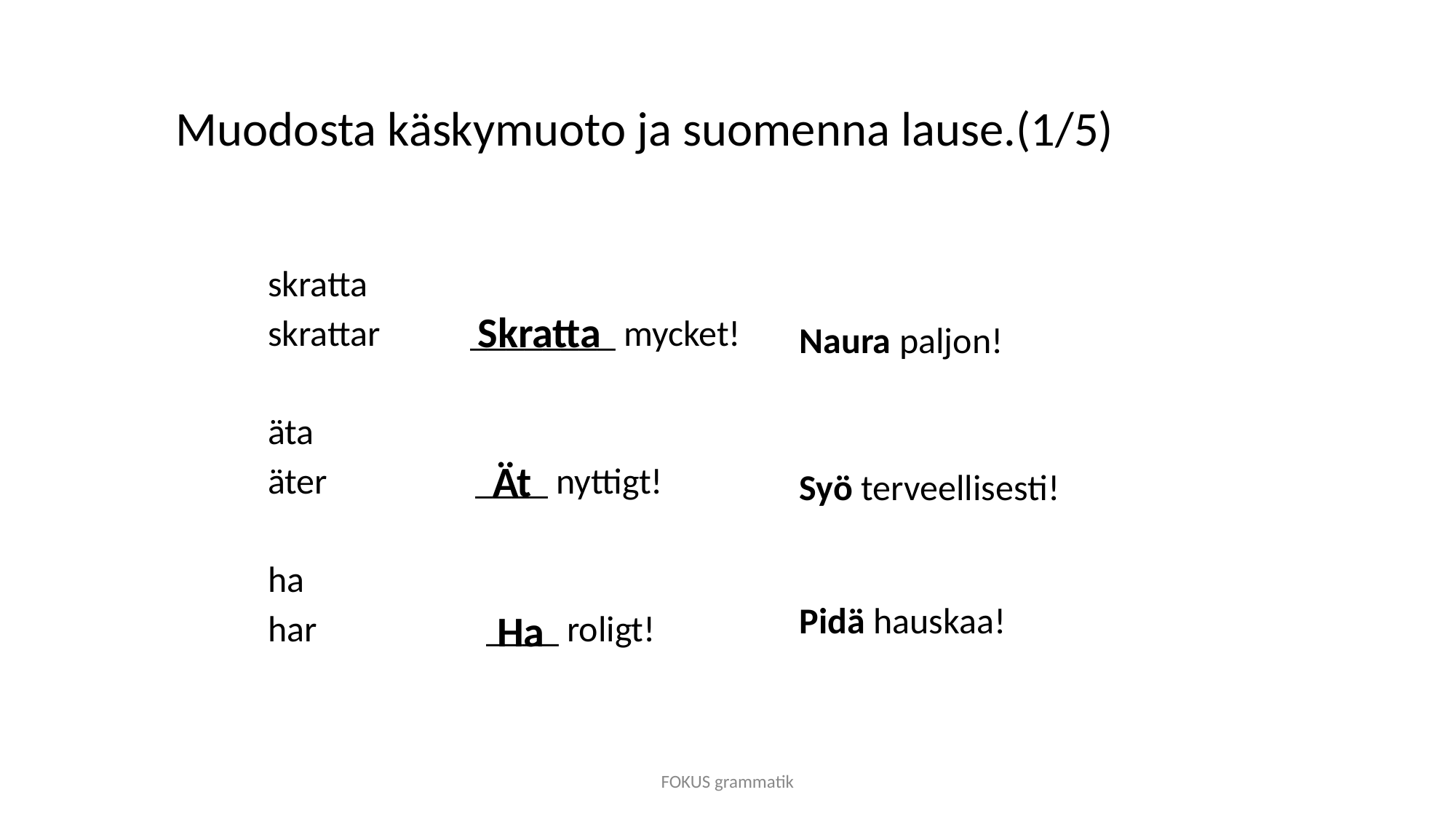

# Muodosta käskymuoto ja suomenna lause.(1/5)
skratta
skrattar           ________ mycket!

äta
äter	            ____ nyttigt!

ha
har		____ roligt!
Skratta
Naura paljon!

Syö terveellisesti!

Pidä hauskaa!
Ät
Ha
FOKUS grammatik